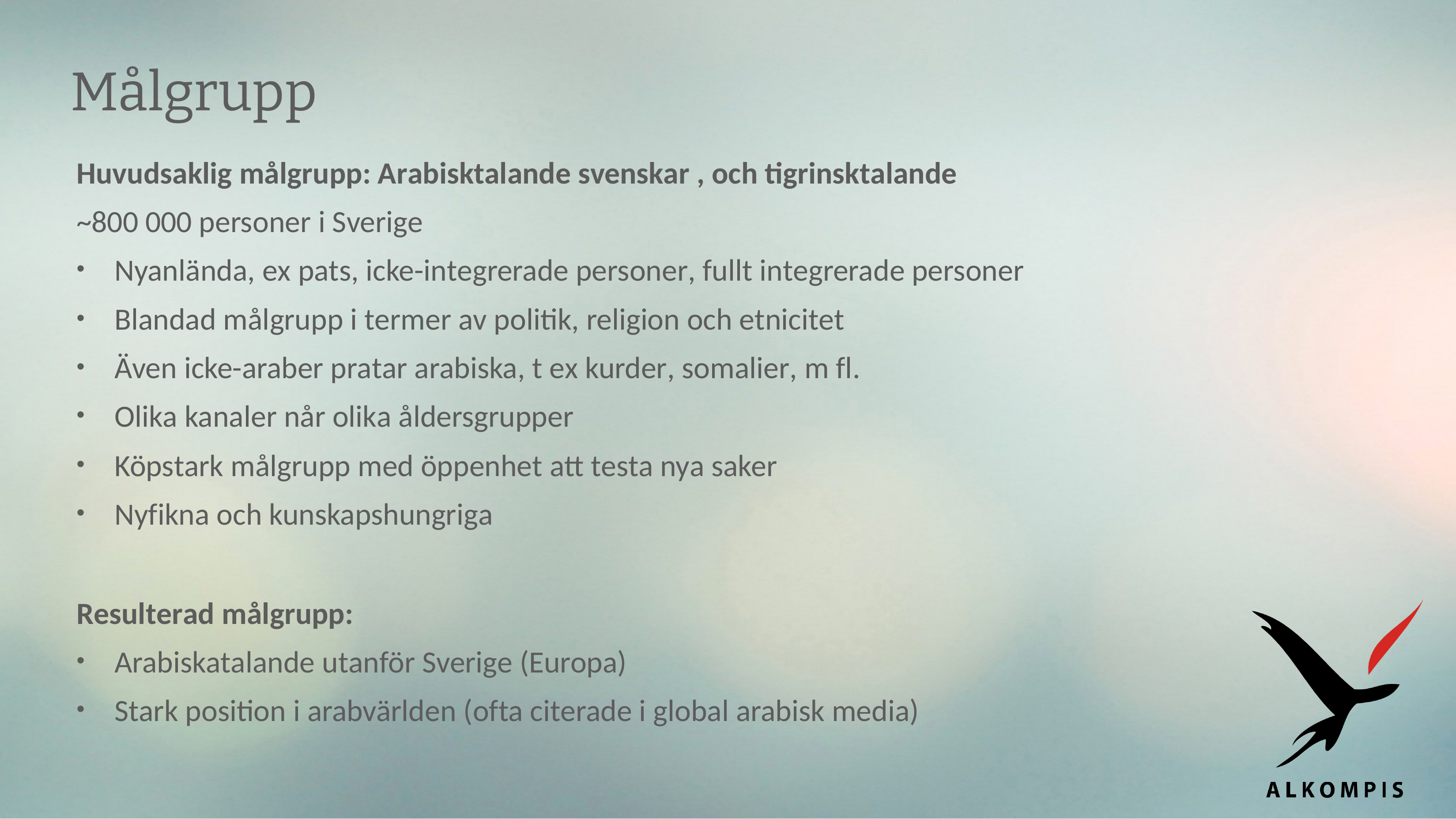

Målgrupp
Huvudsaklig målgrupp: Arabisktalande svenskar , och tigrinsktalande
~800 000 personer i Sverige
Nyanlända, ex pats, icke-integrerade personer, fullt integrerade personer
Blandad målgrupp i termer av politik, religion och etnicitet
Även icke-araber pratar arabiska, t ex kurder, somalier, m fl.
Olika kanaler når olika åldersgrupper
Köpstark målgrupp med öppenhet att testa nya saker
Nyfikna och kunskapshungriga

Resulterad målgrupp:
Arabiskatalande utanför Sverige (Europa)
Stark position i arabvärlden (ofta citerade i global arabisk media)